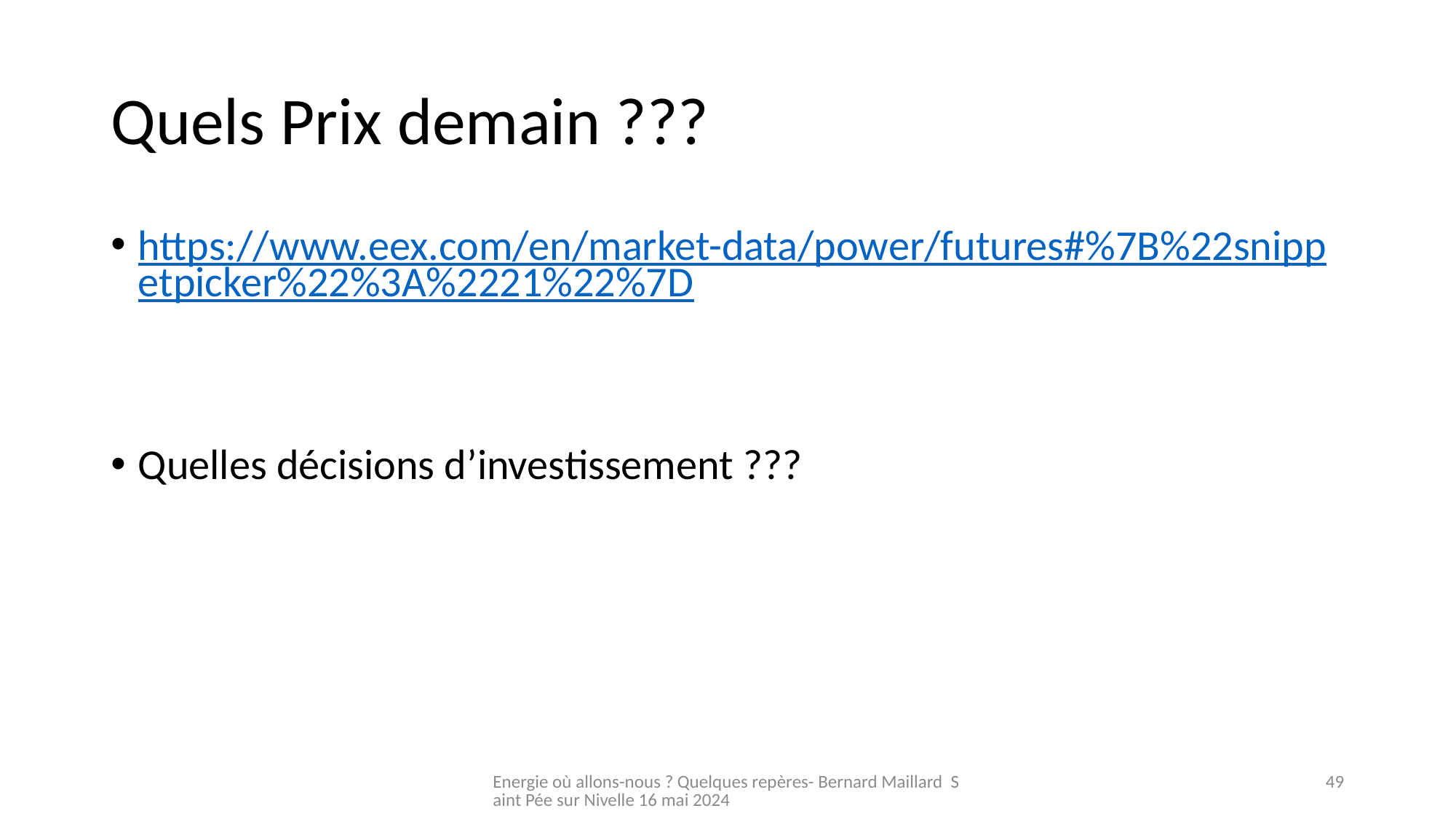

# Quels Prix demain ???
https://www.eex.com/en/market-data/power/futures#%7B%22snippetpicker%22%3A%2221%22%7D

Quelles décisions d’investissement ???
Energie où allons-nous ? Quelques repères- Bernard Maillard  Saint Pée sur Nivelle 16 mai 2024
49